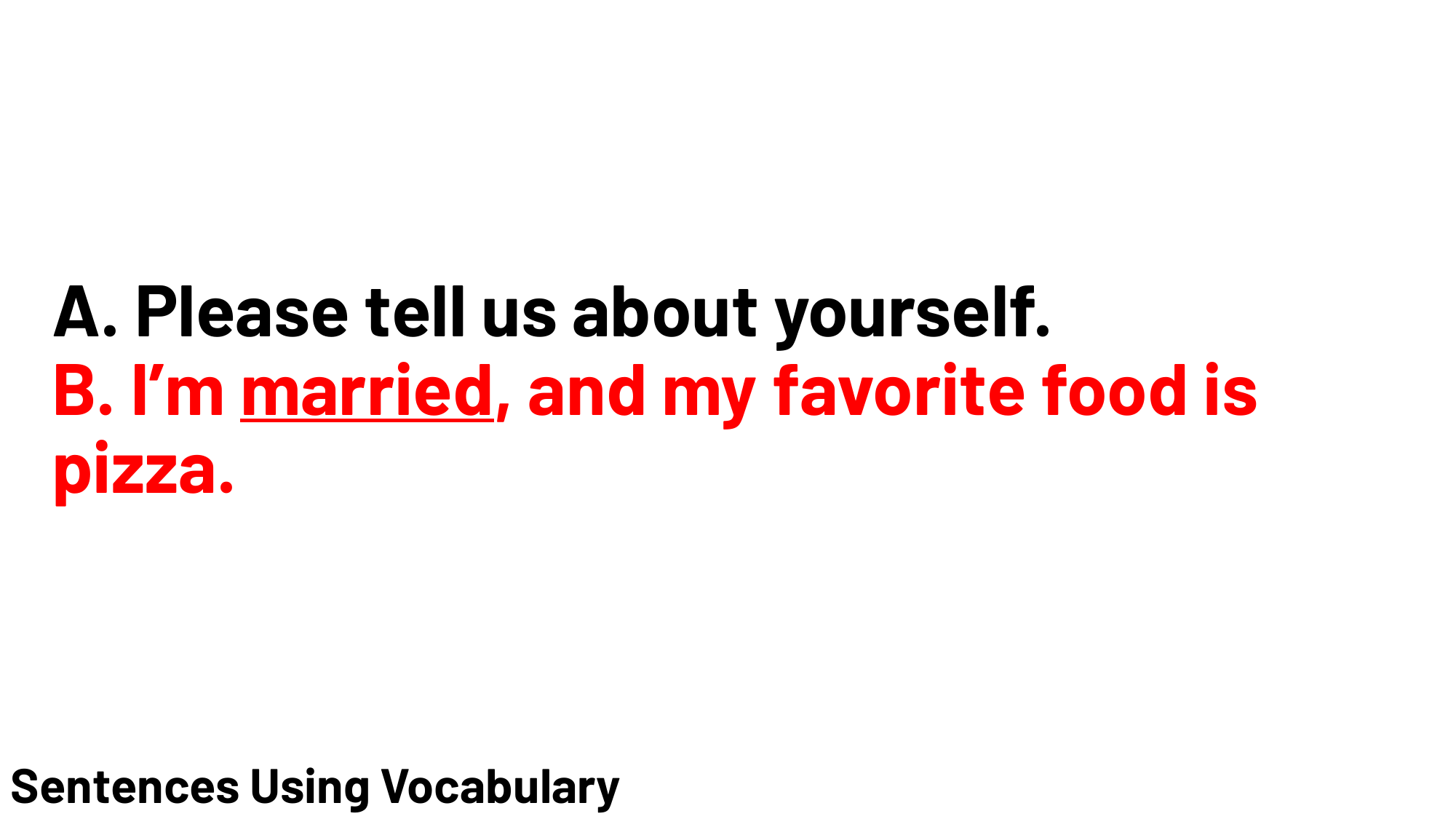

# A. Please tell us about yourself. B. I’m married, and my favorite food is pizza.
Sentences Using Vocabulary